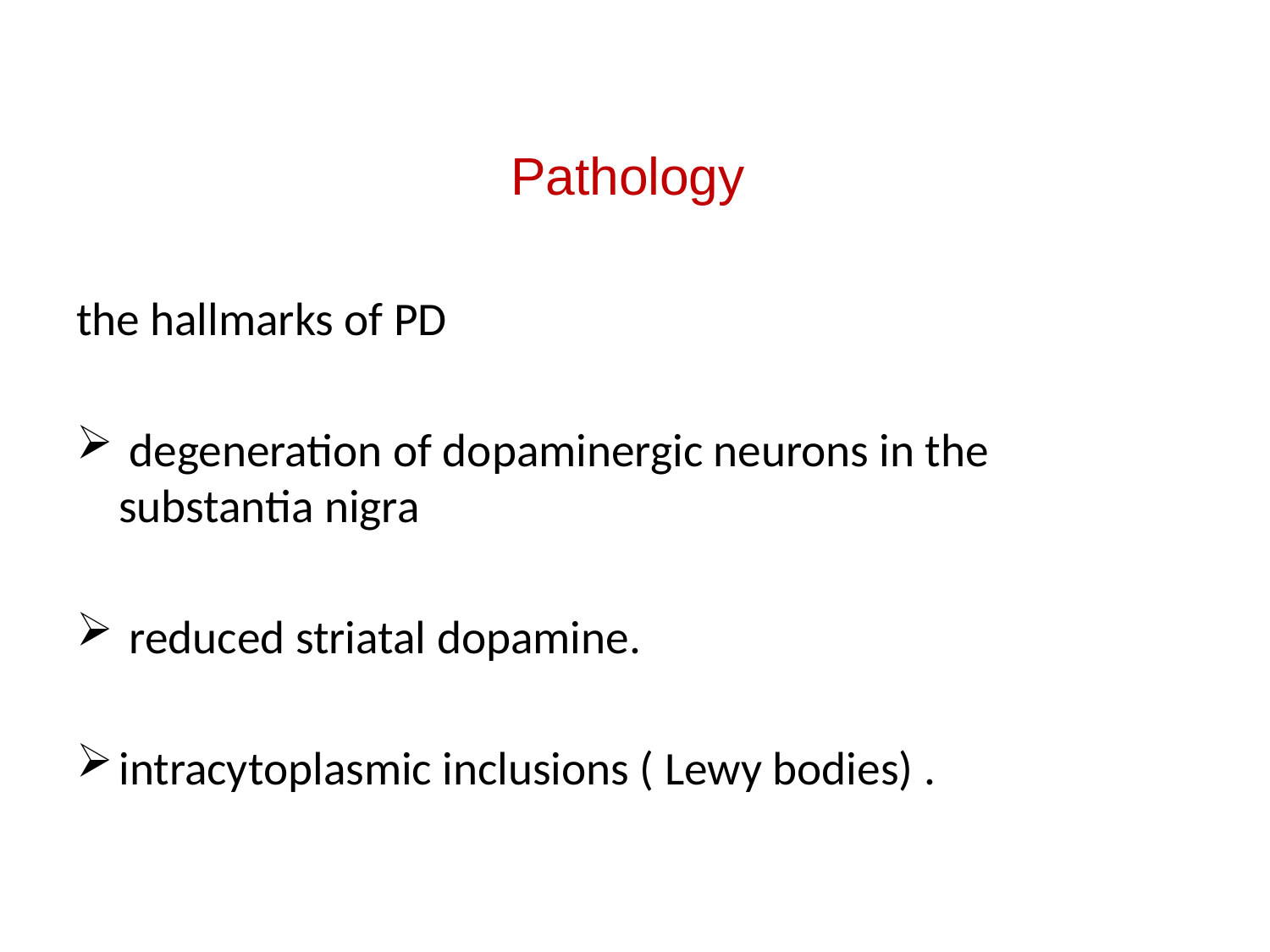

Pathology

the hallmarks of PD

 degeneration of dopaminergic neurons in the substantia nigra

 reduced striatal dopamine.

intracytoplasmic inclusions ( Lewy bodies) .